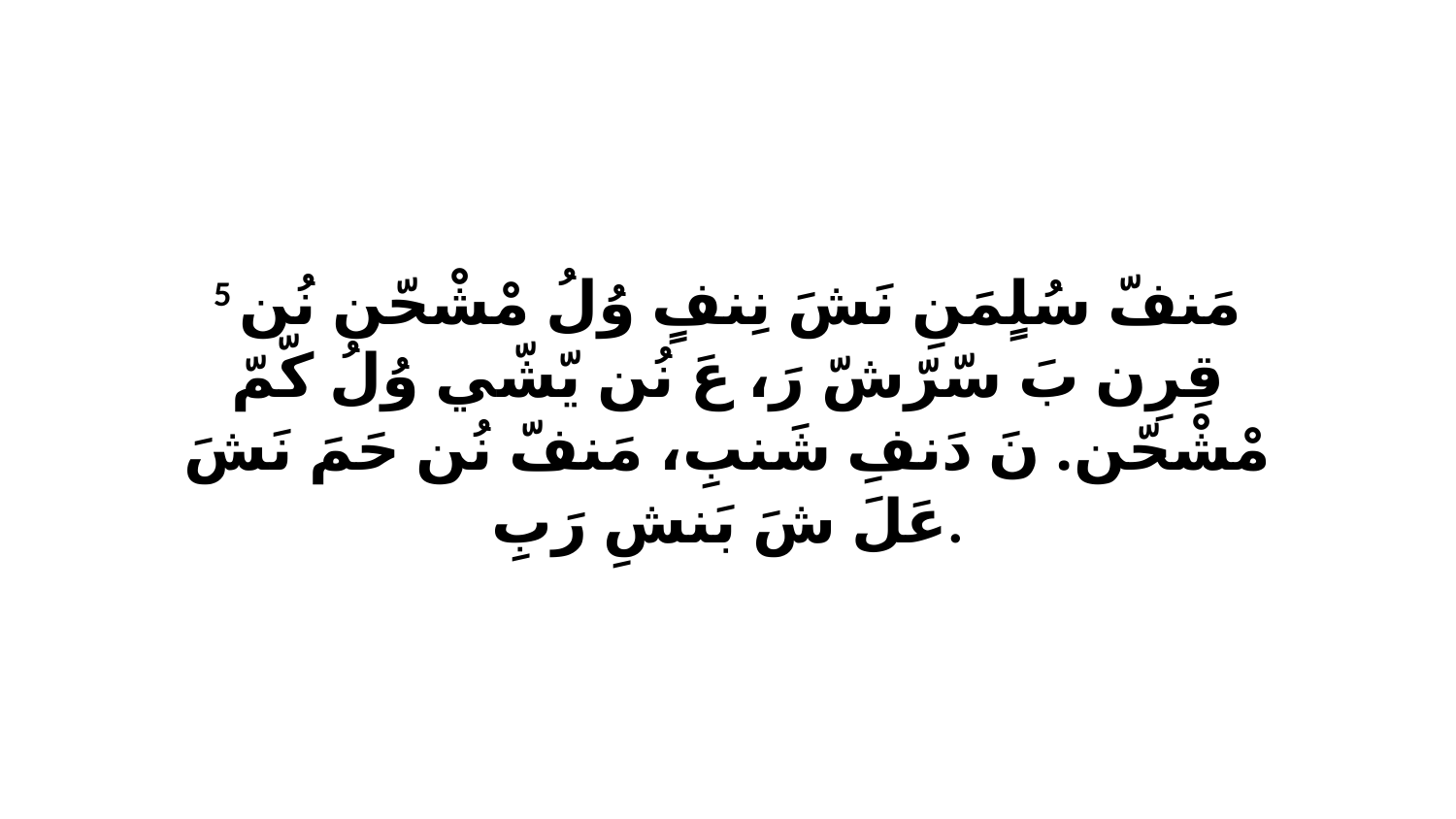

5 مَنفّ سُلٍمَنِ نَشَ نِنفٍ وُلُ مْشْحّن نُن قِرِن بَ سّرّشّ رَ، عَ نُن يّشّي وُلُ كّمّ مْشْحّن. نَ دَنفِ شَنبِ، مَنفّ نُن حَمَ نَشَ عَلَ شَ بَنشِ رَبِ.